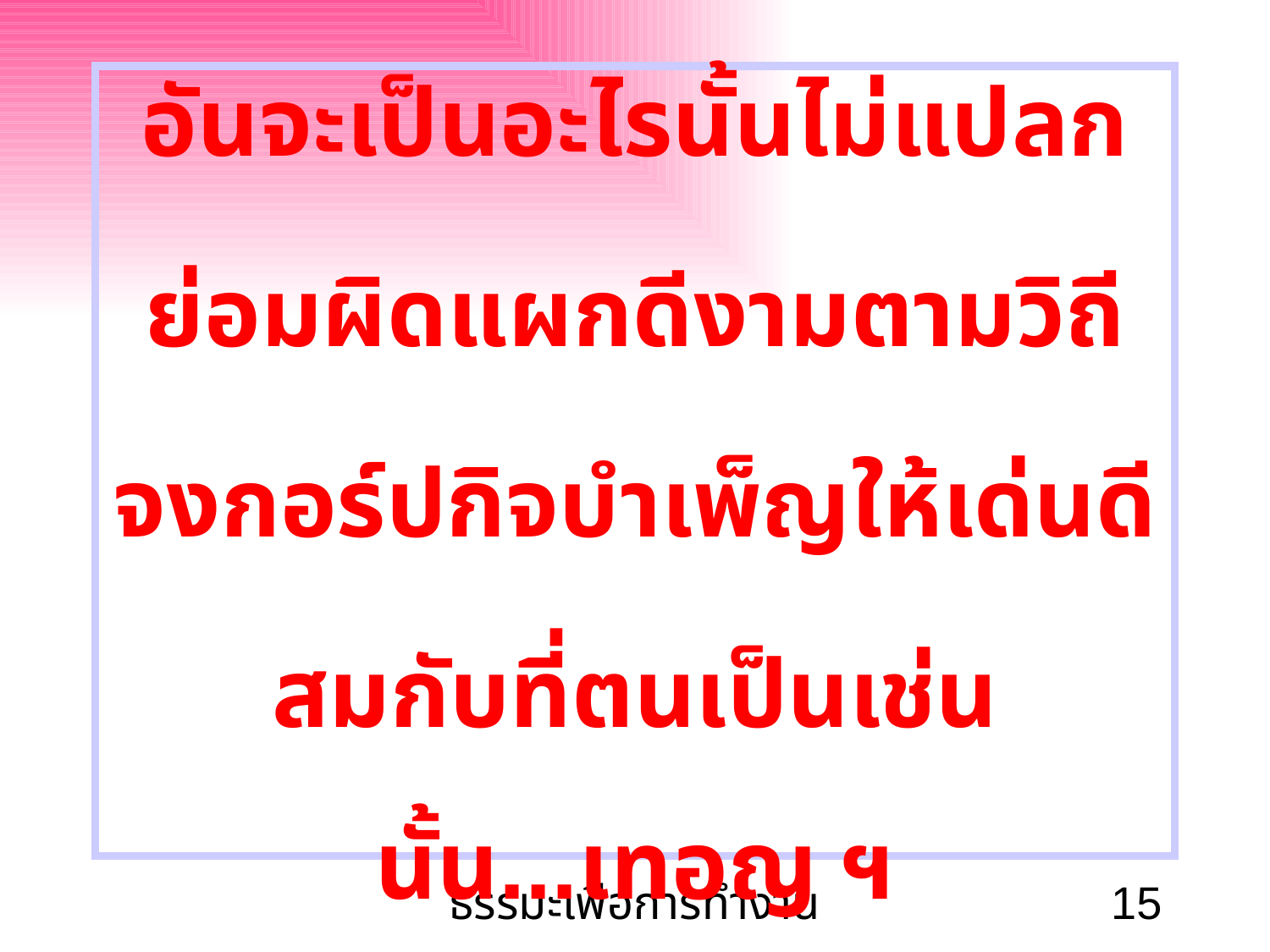

อันจะเป็นอะไรนั้นไม่แปลก
ย่อมผิดแผกดีงามตามวิถี
จงกอร์ปกิจบำเพ็ญให้เด่นดี
สมกับที่ตนเป็นเช่นนั้น...เทอญ ฯ
ธรรมะเพื่อการทำงาน
15